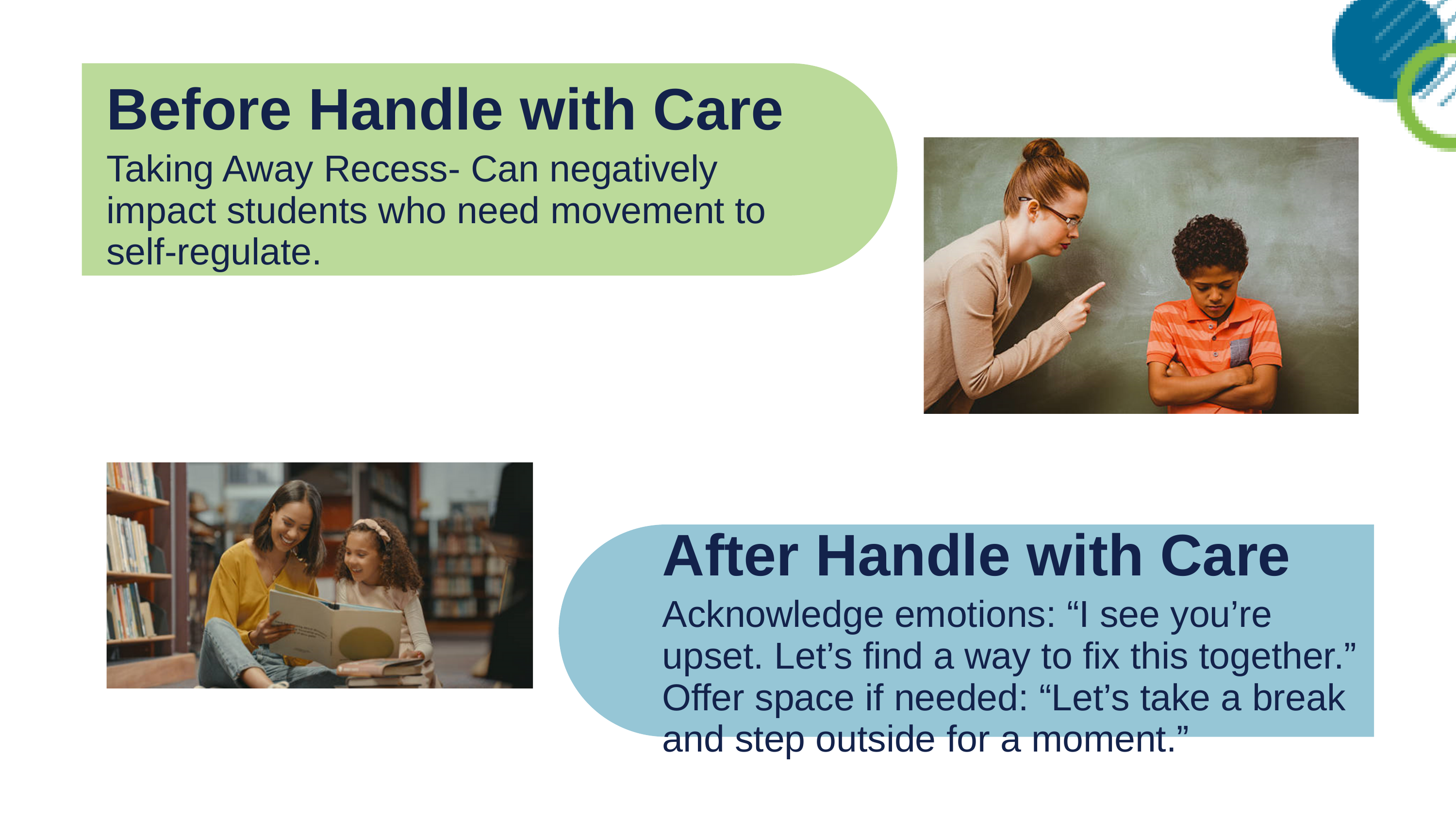

Before Handle with Care

Taking Away Recess- Can negatively impact students who need movement to self-regulate.

After Handle with Care
Acknowledge emotions: “I see you’re upset. Let’s find a way to fix this together.” Offer space if needed: “Let’s take a break and step outside for a moment.”